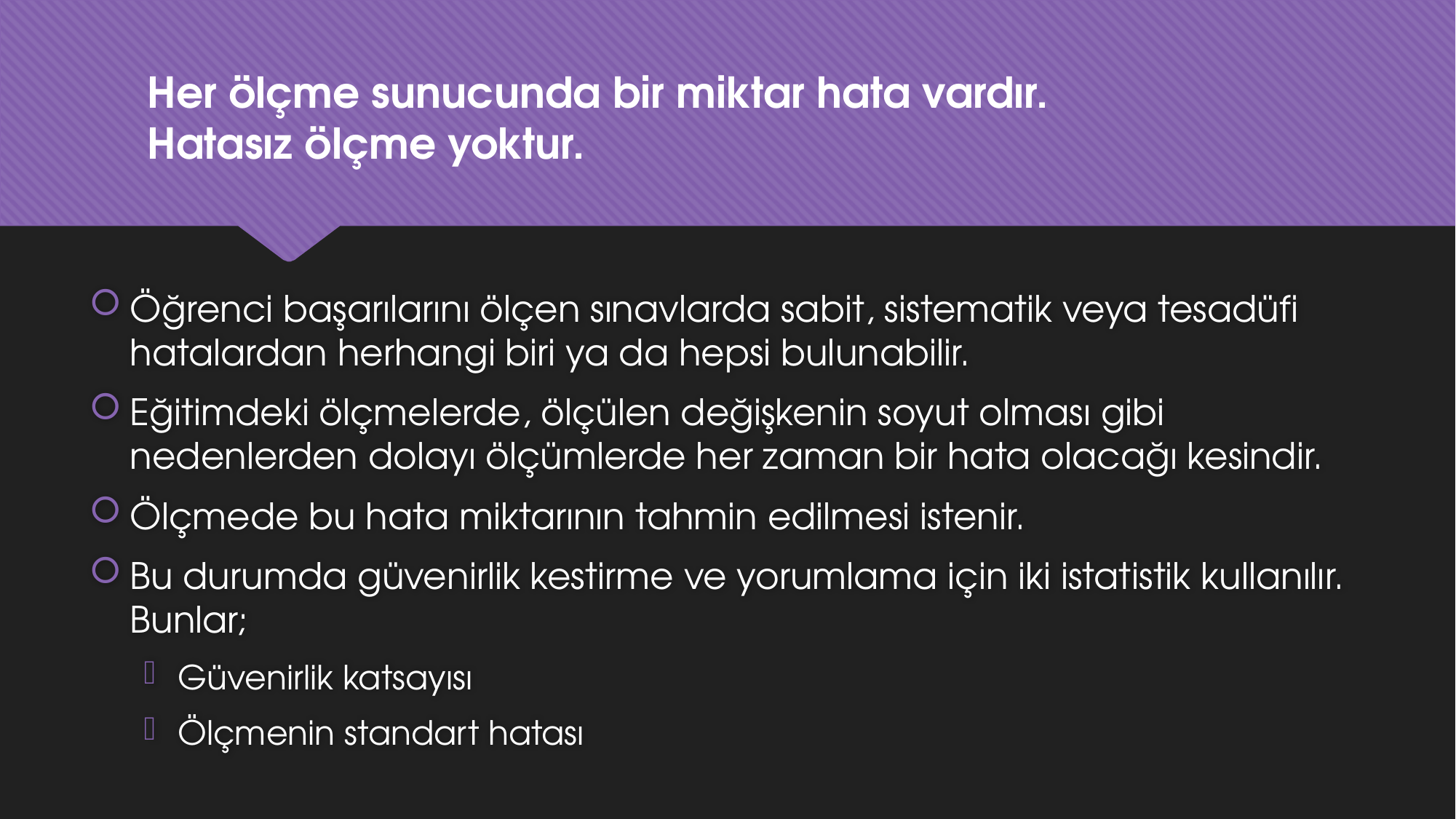

Her ölçme sunucunda bir miktar hata vardır.
Hatasız ölçme yoktur.
Öğrenci başarılarını ölçen sınavlarda sabit, sistematik veya tesadüfi hatalardan herhangi biri ya da hepsi bulunabilir.
Eğitimdeki ölçmelerde, ölçülen değişkenin soyut olması gibi nedenlerden dolayı ölçümlerde her zaman bir hata olacağı kesindir.
Ölçmede bu hata miktarının tahmin edilmesi istenir.
Bu durumda güvenirlik kestirme ve yorumlama için iki istatistik kullanılır. Bunlar;
Güvenirlik katsayısı
Ölçmenin standart hatası